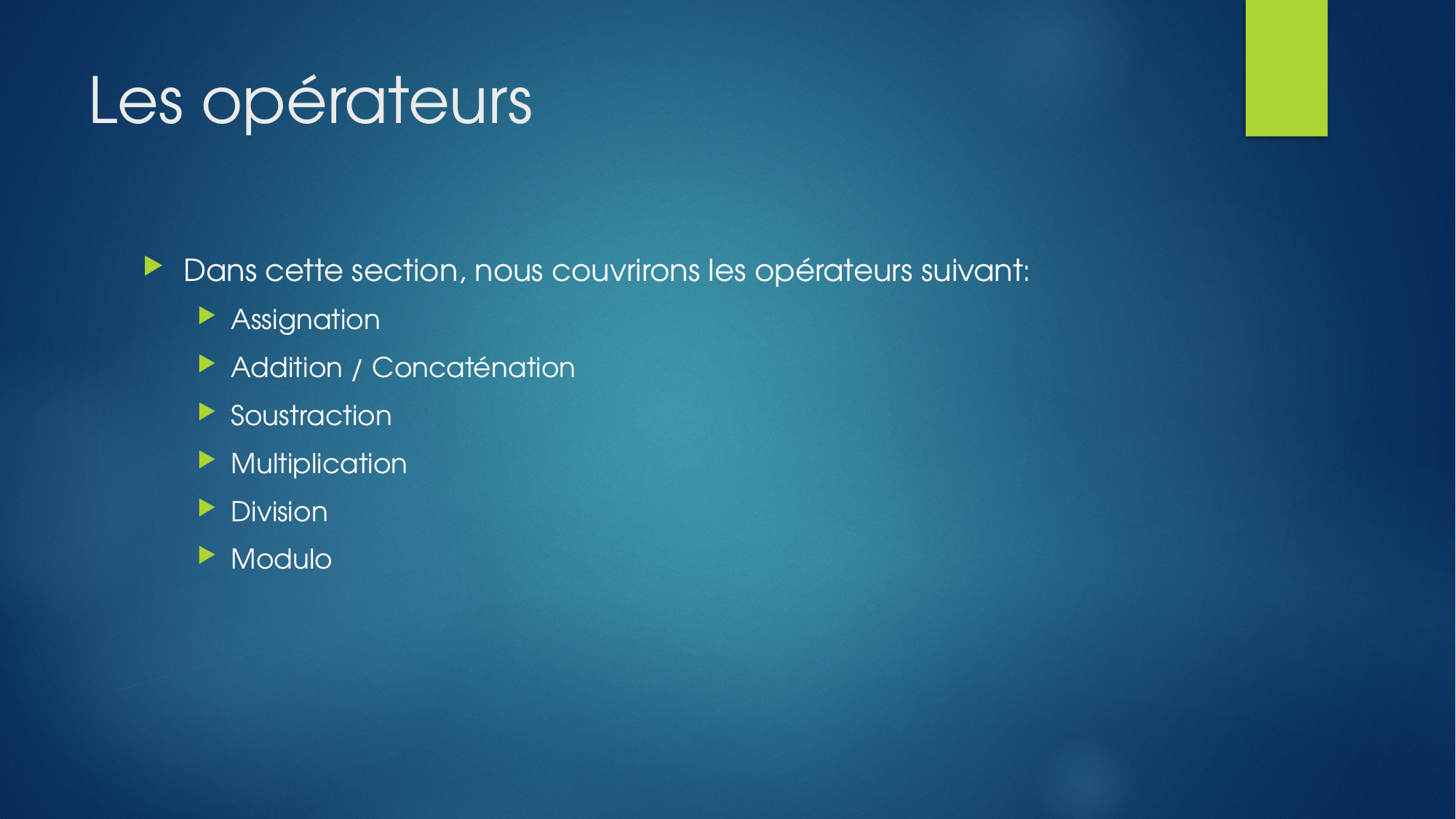

# Les opérateurs
Dans cette section, nous couvrirons les opérateurs suivant:
Assignation
Addition / Concaténation
Soustraction
Multiplication
Division
Modulo